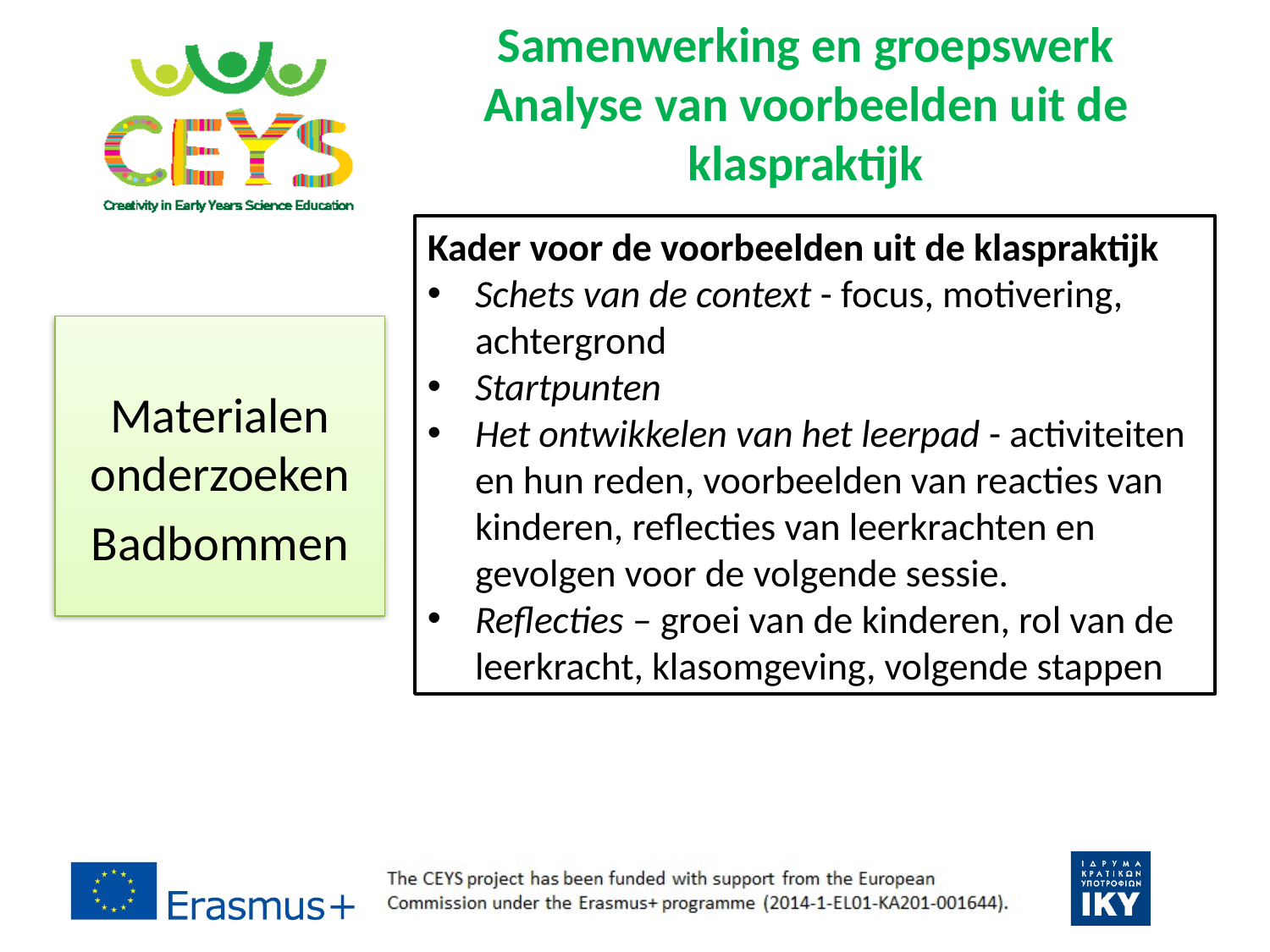

# Samenwerking en groepswerk Analyse van voorbeelden uit de klaspraktijk
Kader voor de voorbeelden uit de klaspraktijk
Schets van de context - focus, motivering, achtergrond
Startpunten
Het ontwikkelen van het leerpad - activiteiten en hun reden, voorbeelden van reacties van kinderen, reflecties van leerkrachten en gevolgen voor de volgende sessie.
Reflecties – groei van de kinderen, rol van de leerkracht, klasomgeving, volgende stappen

Materialen onderzoeken
Badbommen